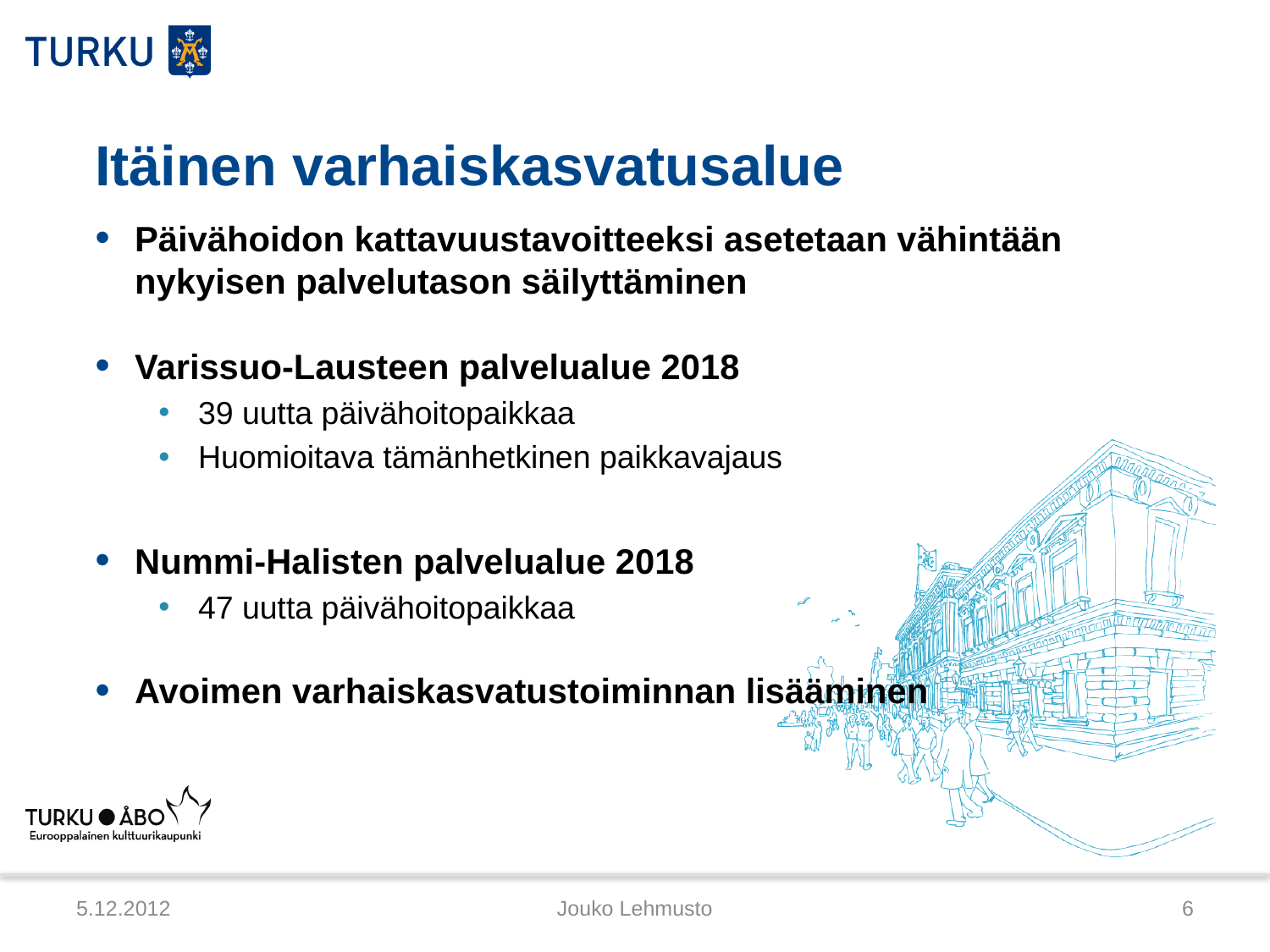

# Itäinen varhaiskasvatusalue
Päivähoidon kattavuustavoitteeksi asetetaan vähintään nykyisen palvelutason säilyttäminen

Varissuo-Lausteen palvelualue 2018
39 uutta päivähoitopaikkaa
Huomioitava tämänhetkinen paikkavajaus

Nummi-Halisten palvelualue 2018
47 uutta päivähoitopaikkaa

Avoimen varhaiskasvatustoiminnan lisääminen

5.12.2012
Jouko Lehmusto
6